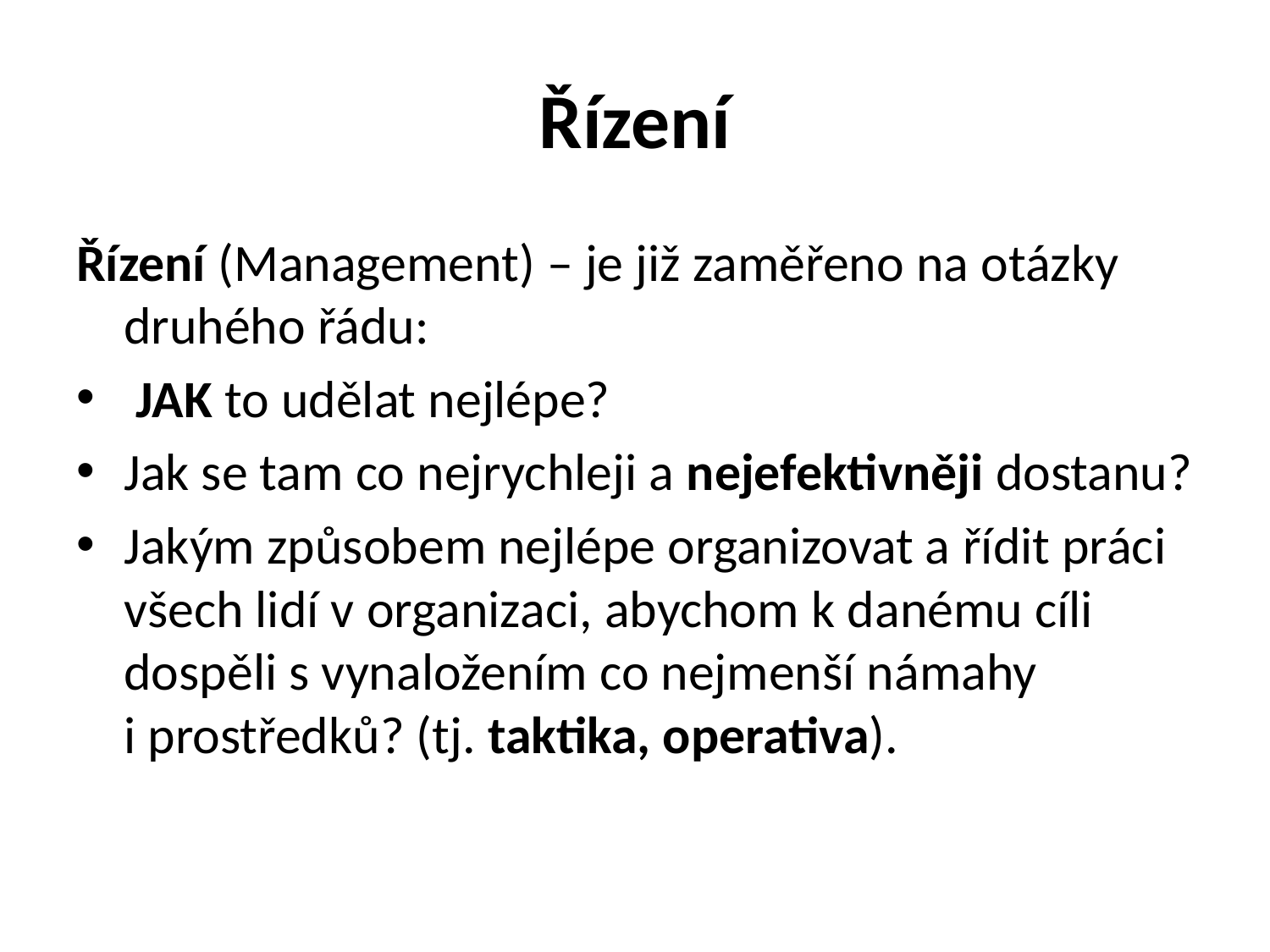

# Řízení
Řízení (Management) – je již zaměřeno na otázky druhého řádu:
 Jak to udělat nejlépe?
Jak se tam co nejrychleji a nejefektivněji dostanu?
Jakým způsobem nejlépe organizovat a řídit práci všech lidí v organizaci, abychom k danému cíli dospěli s vynaložením co nejmenší námahy i prostředků? (tj. taktika, operativa).